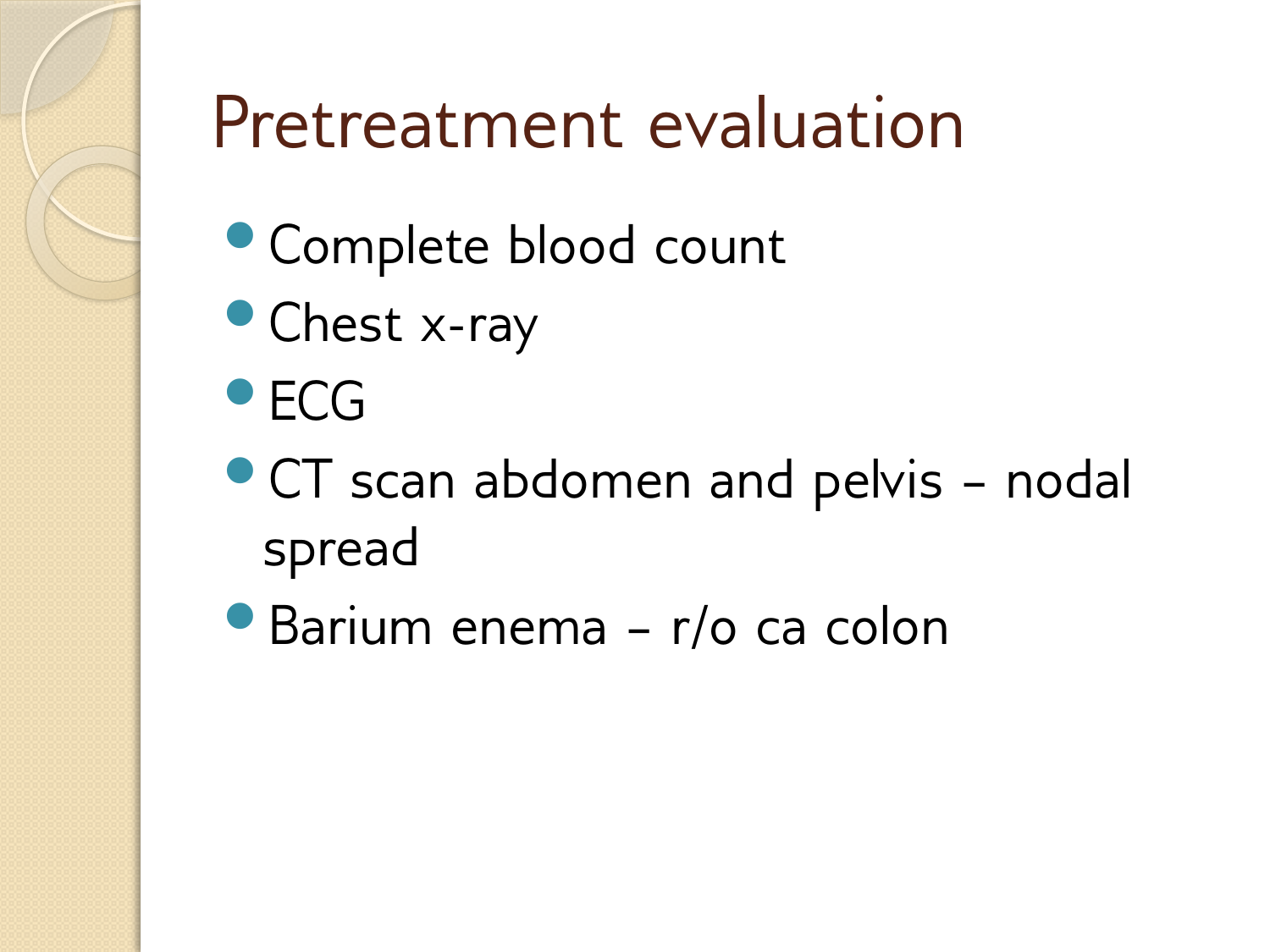

# Pretreatment evaluation
Complete blood count
Chest x-ray
ECG
CT scan abdomen and pelvis – nodal spread
Barium enema – r/o ca colon